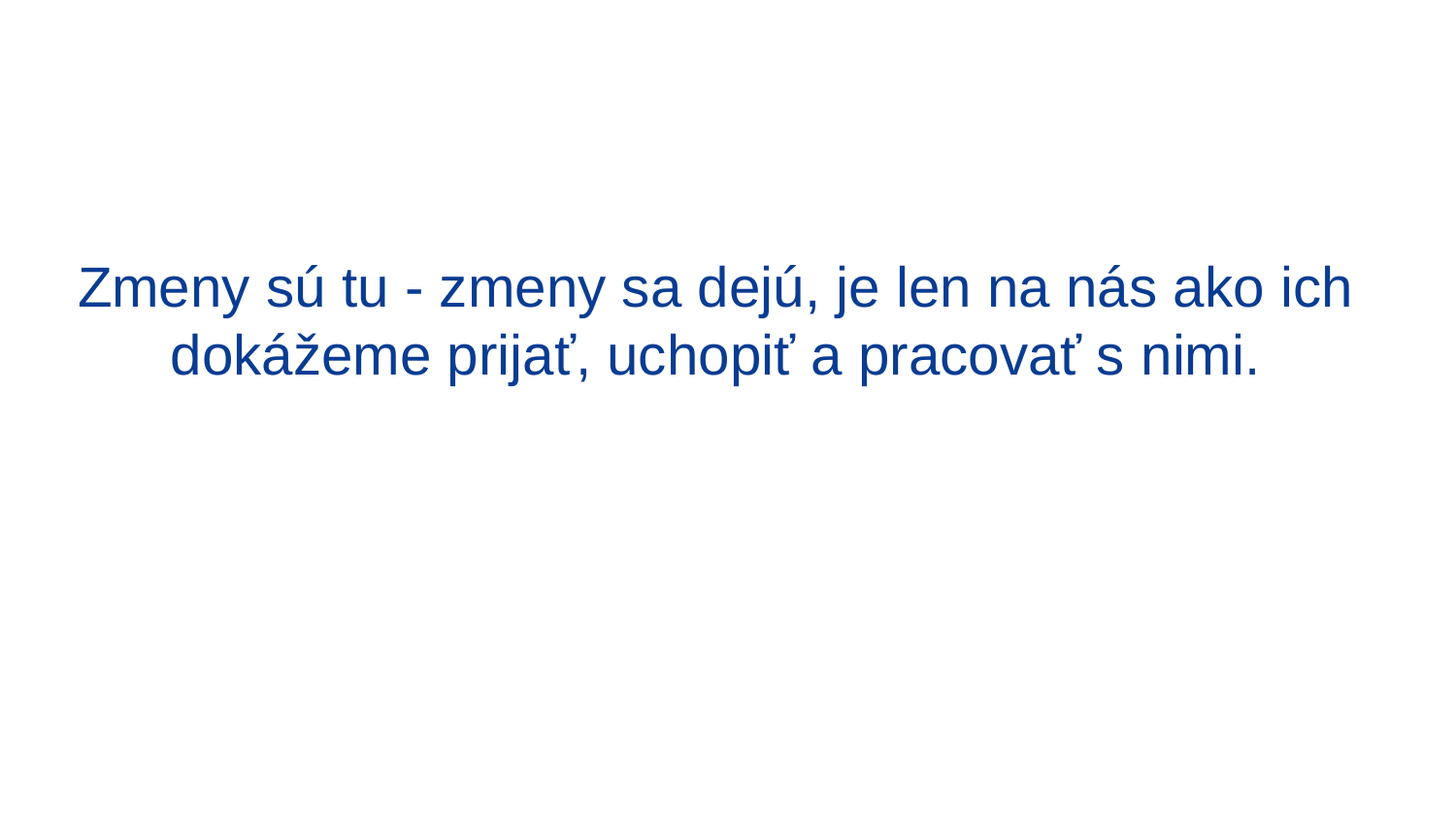

# Zmeny sú tu - zmeny sa dejú, je len na nás ako ich dokážeme prijať, uchopiť a pracovať s nimi.